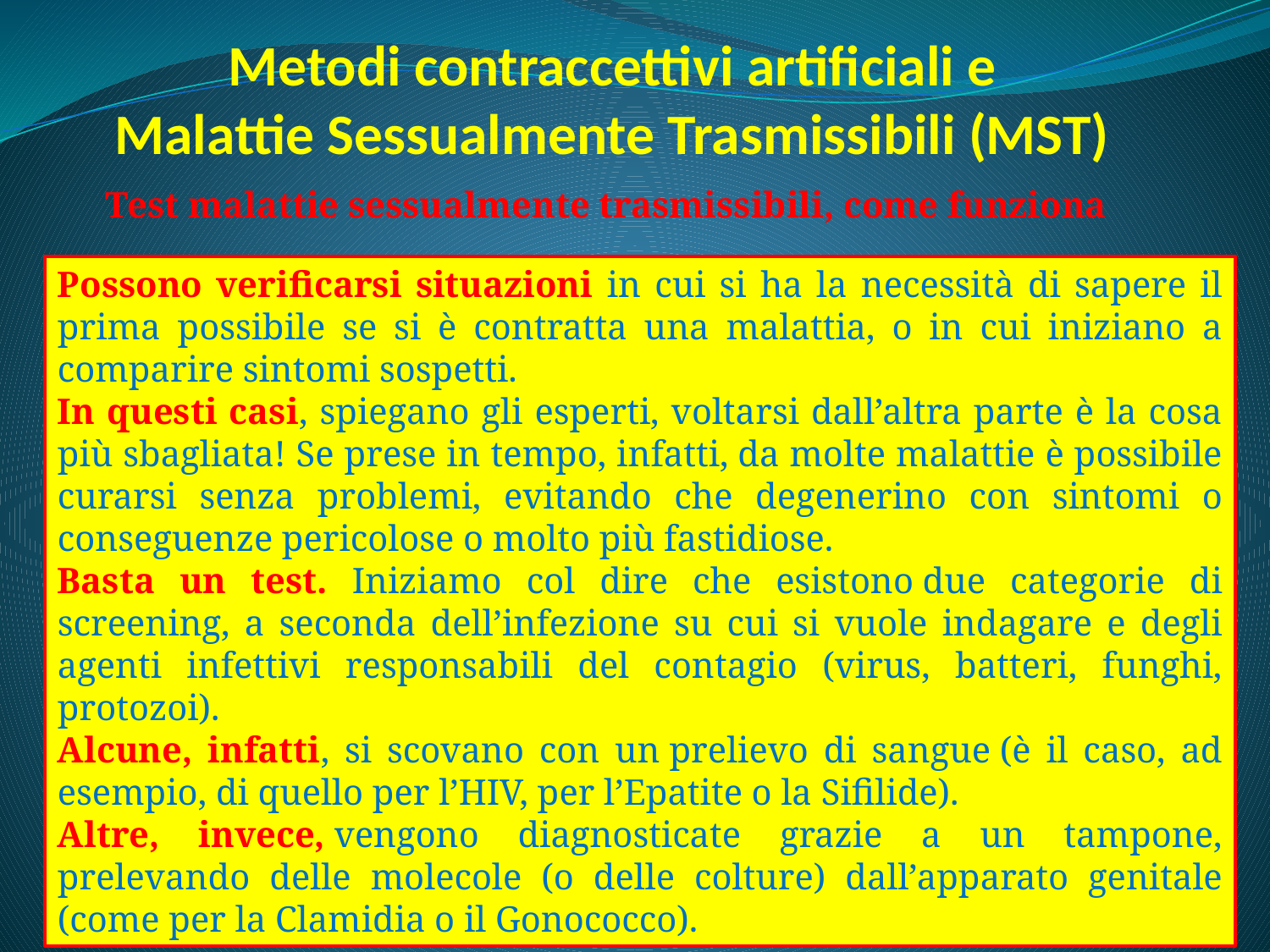

# Metodi contraccettivi artificiali e Malattie Sessualmente Trasmissibili (MST)
Test malattie sessualmente trasmissibili, come funziona
Possono verificarsi situazioni in cui si ha la necessità di sapere il prima possibile se si è contratta una malattia, o in cui iniziano a comparire sintomi sospetti.
In questi casi, spiegano gli esperti, voltarsi dall’altra parte è la cosa più sbagliata! Se prese in tempo, infatti, da molte malattie è possibile curarsi senza problemi, evitando che degenerino con sintomi o conseguenze pericolose o molto più fastidiose.
Basta un test. Iniziamo col dire che esistono due categorie di screening, a seconda dell’infezione su cui si vuole indagare e degli agenti infettivi responsabili del contagio (virus, batteri, funghi, protozoi).
Alcune, infatti, si scovano con un prelievo di sangue (è il caso, ad esempio, di quello per l’HIV, per l’Epatite o la Sifilide).
Altre, invece, vengono diagnosticate grazie a un tampone, prelevando delle molecole (o delle colture) dall’apparato genitale (come per la Clamidia o il Gonococco).
30/03/2020
27